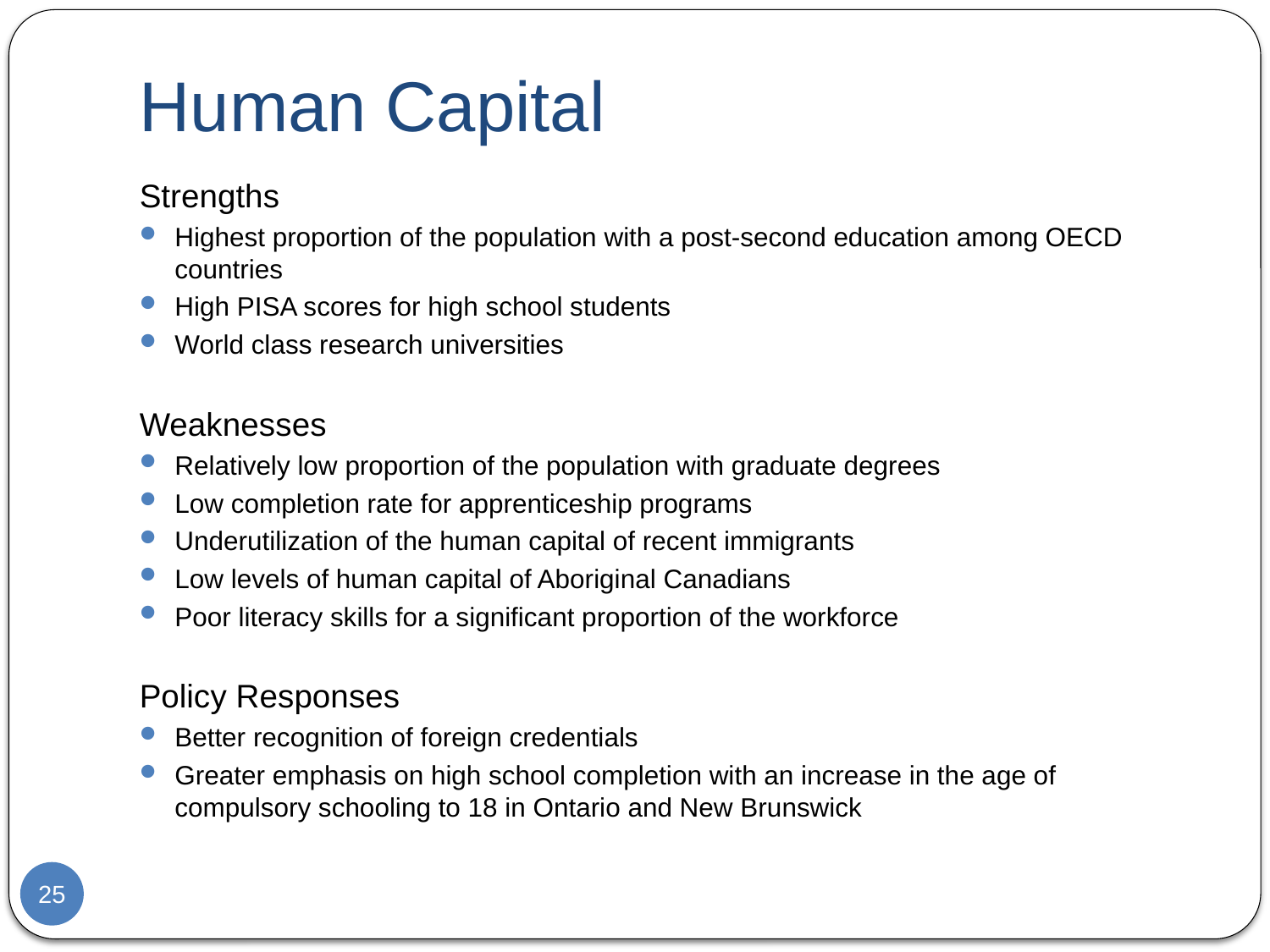

# Human Capital
Strengths
Highest proportion of the population with a post-second education among OECD countries
High PISA scores for high school students
World class research universities

Weaknesses
Relatively low proportion of the population with graduate degrees
Low completion rate for apprenticeship programs
Underutilization of the human capital of recent immigrants
Low levels of human capital of Aboriginal Canadians
Poor literacy skills for a significant proportion of the workforce

Policy Responses
Better recognition of foreign credentials
Greater emphasis on high school completion with an increase in the age of compulsory schooling to 18 in Ontario and New Brunswick

25